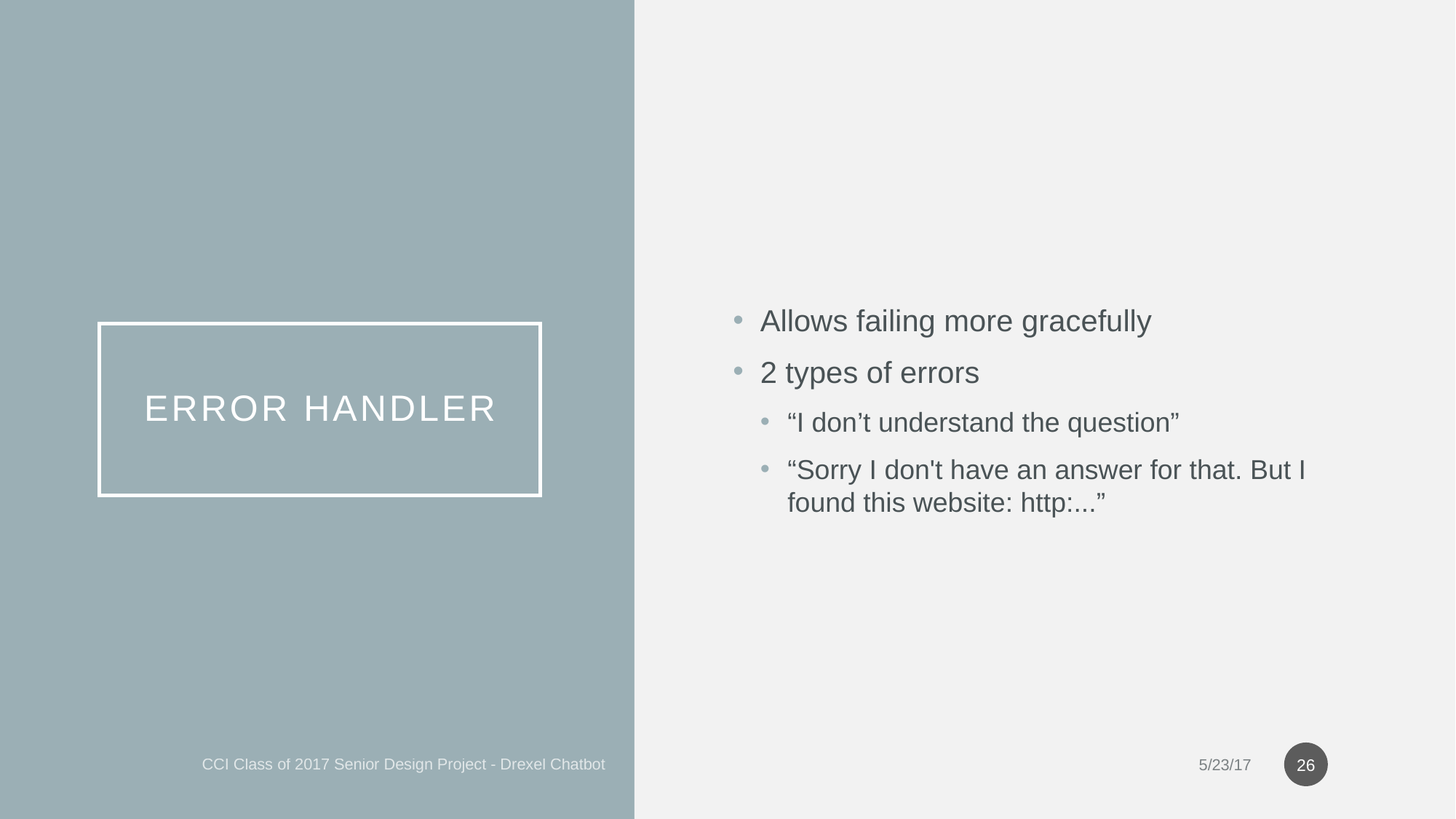

Allows failing more gracefully
2 types of errors
“I don’t understand the question”
“Sorry I don't have an answer for that. But I found this website: http:...”
# Error handler
26
CCI Class of 2017 Senior Design Project - Drexel Chatbot
5/23/17